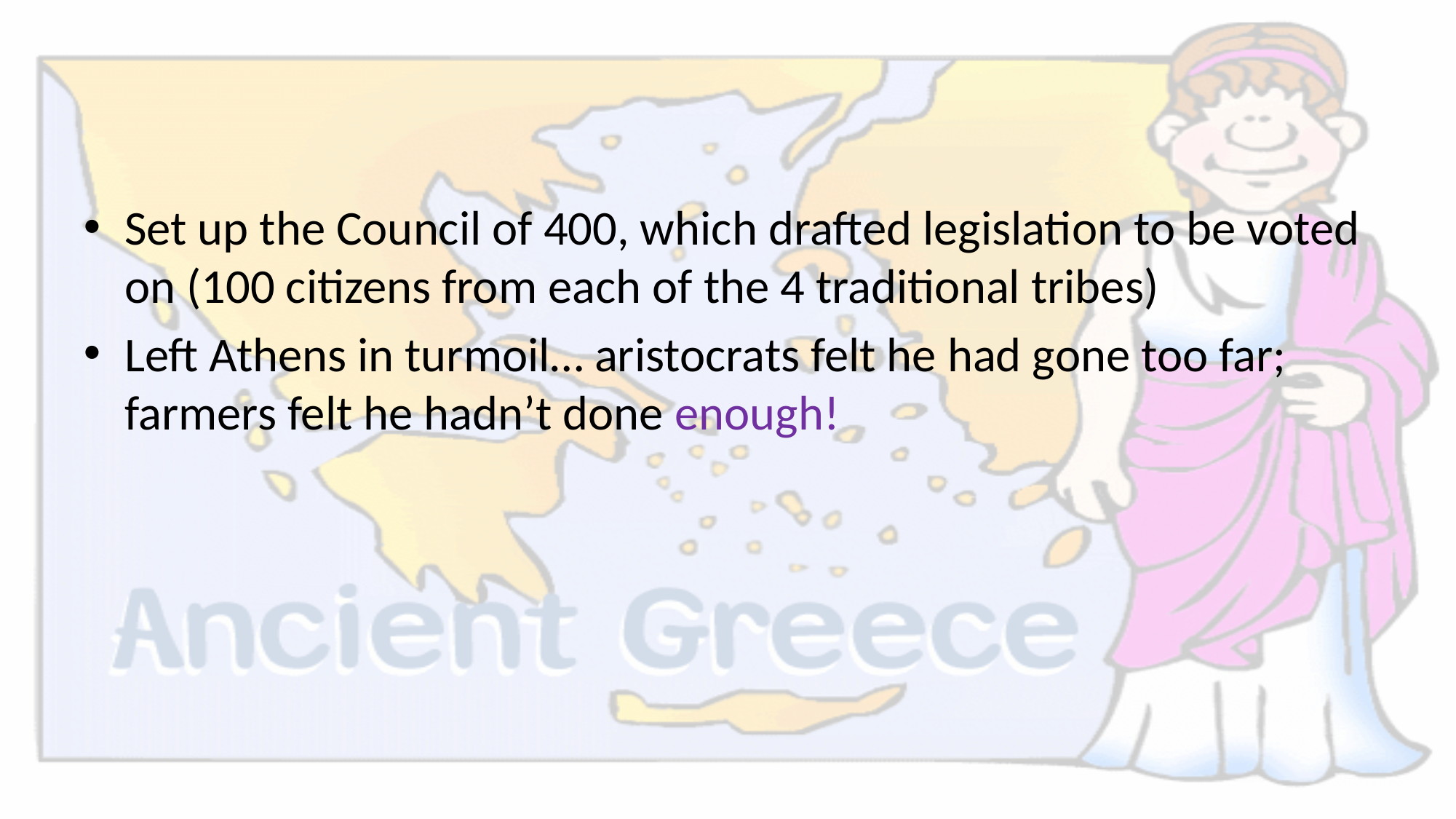

#
Set up the Council of 400, which drafted legislation to be voted on (100 citizens from each of the 4 traditional tribes)
Left Athens in turmoil… aristocrats felt he had gone too far; farmers felt he hadn’t done enough!